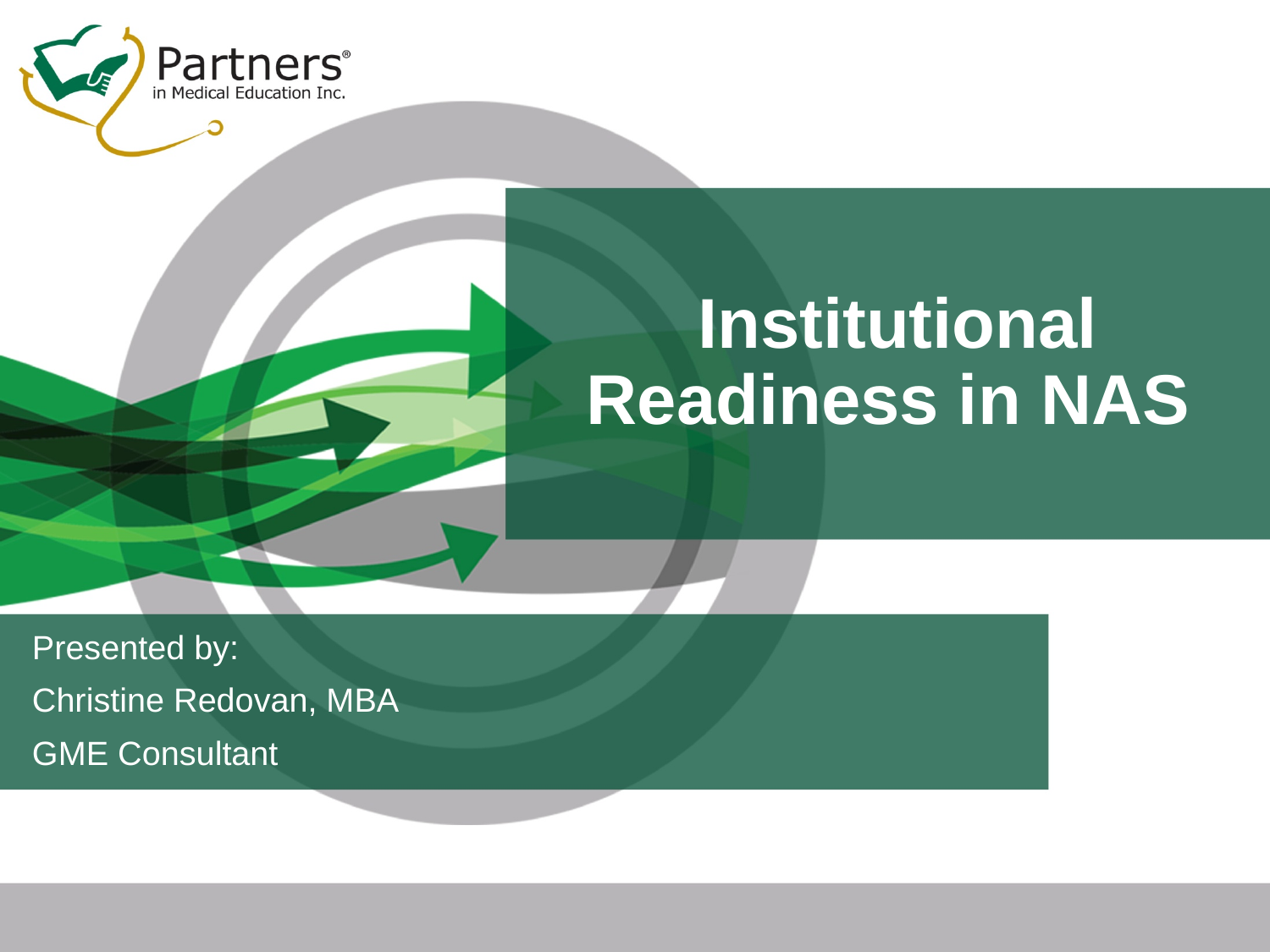

# Institutional Readiness in NAS
Presented by:
Christine Redovan, MBA
GME Consultant